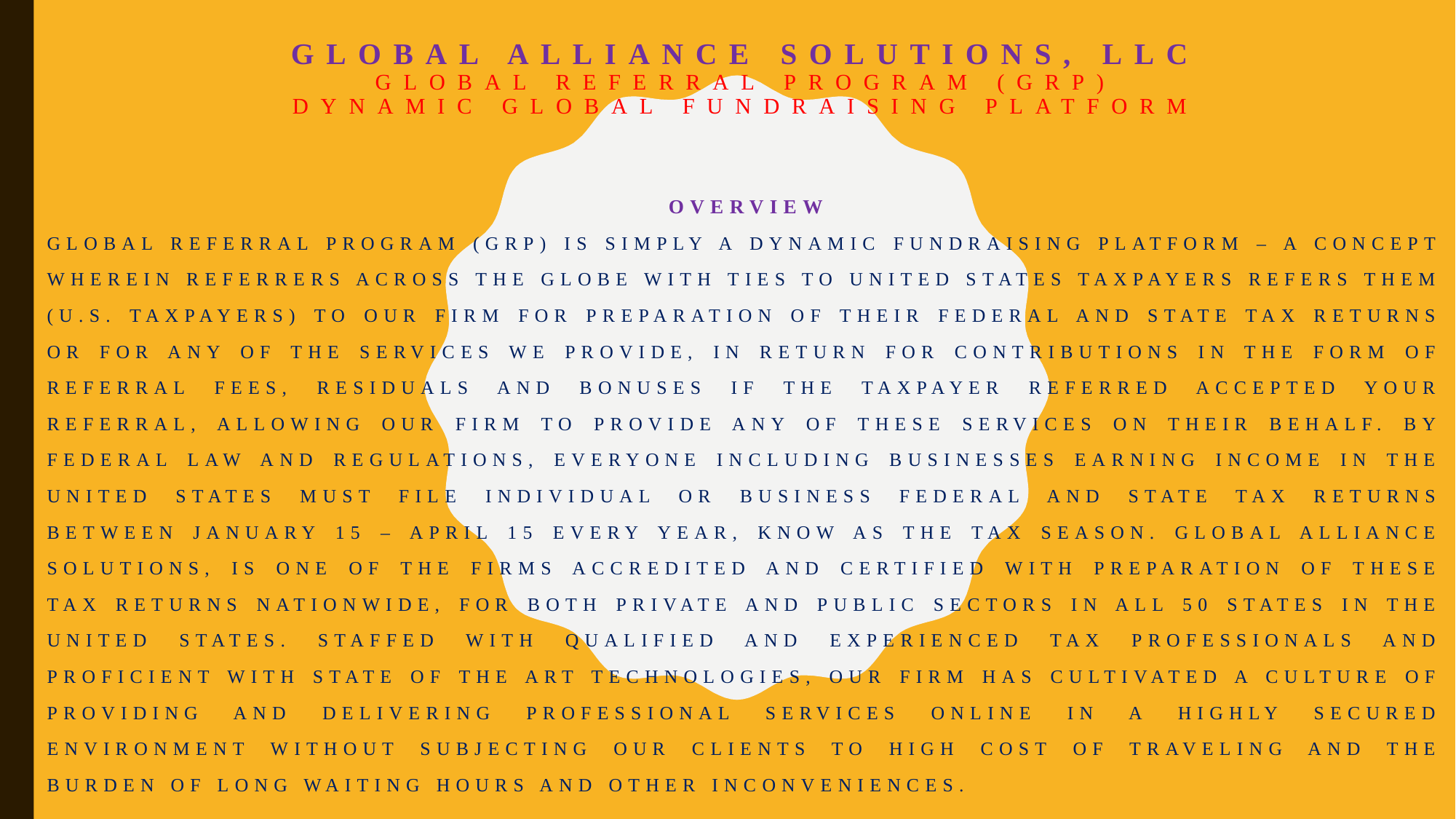

# Global Alliance solutions, LLC Global referral program (GRP) Dynamic Global fundraising platform

overview
Global Referral program (grp) is simply a dynamic fundraising platform – a concept wherein referrers across the globe with ties to United States taxpayers refers them (U.S. Taxpayers) to our firm for preparation of their federal and state tax returns or for any of the services we provide, in return for contributions in the form of referral fees, residuals and bonuses if the taxpayer referred accepted your referral, allowing our firm to provide any of these services on their behalf. By federal law and regulations, everyone including businesses earning income in the united states must file individual or business federal and state tax returns between January 15 – April 15 every year, know as the tax season. Global alliance solutions, is one of the firms accredited and certified with preparation of these tax returns nationwide, for both private and public sectors in all 50 states in the united states. Staffed with qualified and experienced tax professionals and proficient with state of the art technologies, our firm has cultivated a culture of providing and delivering professional services online in a highly secured environment without subjecting our clients to high cost of traveling and the burden of long waiting hours and other inconveniences.